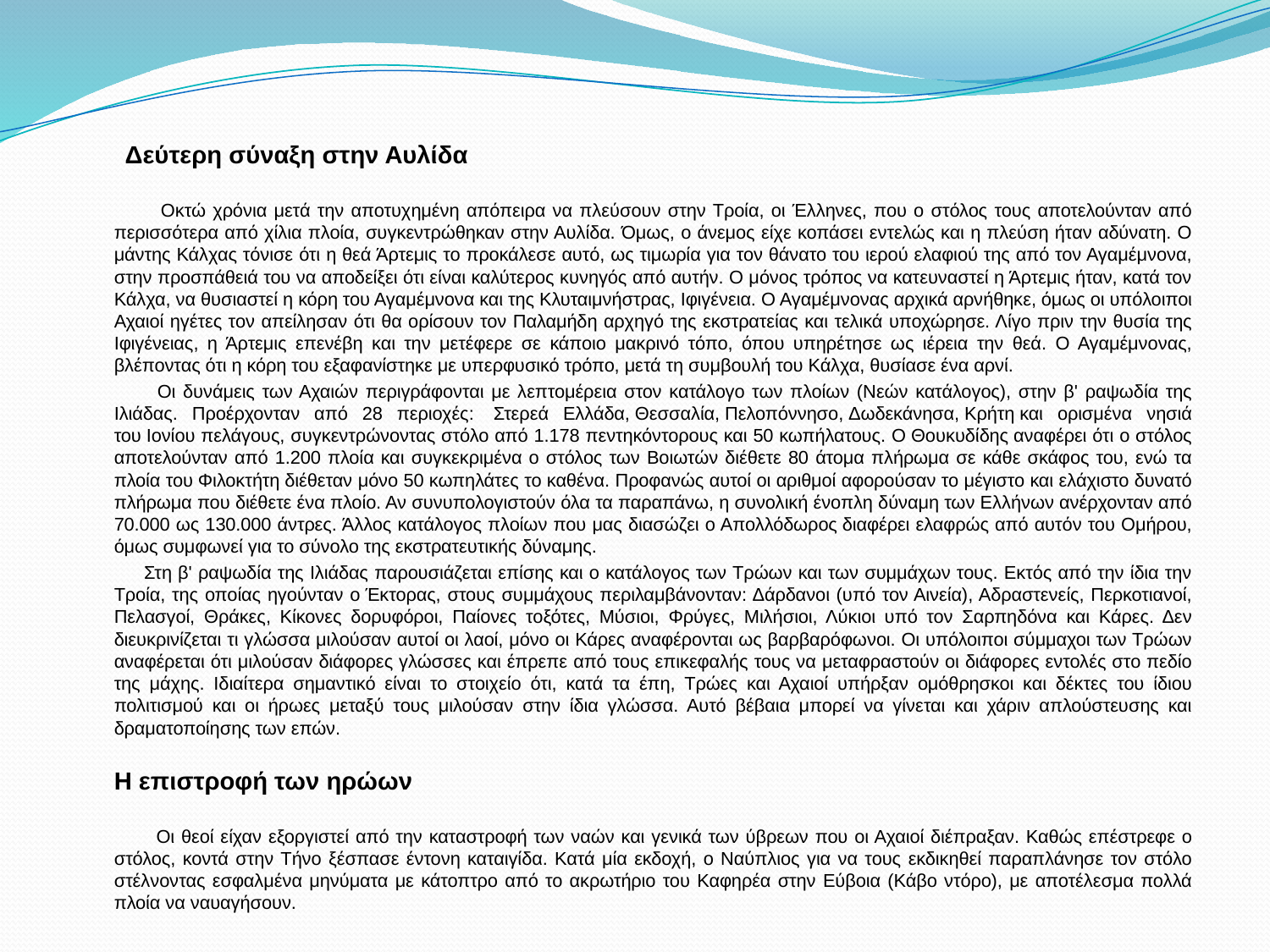

Δεύτερη σύναξη στην Αυλίδα

            Οκτώ χρόνια μετά την αποτυχημένη απόπειρα να πλεύσουν στην Τροία, οι Έλληνες, που ο στόλος τους αποτελούνταν από περισσότερα από χίλια πλοία, συγκεντρώθηκαν στην Αυλίδα. Όμως, ο άνεμος είχε κοπάσει εντελώς και η πλεύση ήταν αδύνατη. Ο μάντης Κάλχας τόνισε ότι η θεά Άρτεμις το προκάλεσε αυτό, ως τιμωρία για τον θάνατο του ιερού ελαφιού της από τον Αγαμέμνονα, στην προσπάθειά του να αποδείξει ότι είναι καλύτερος κυνηγός από αυτήν. Ο μόνος τρόπος να κατευναστεί η Άρτεμις ήταν, κατά τον Κάλχα, να θυσιαστεί η κόρη του Αγαμέμνονα και της Κλυταιμνήστρας, Ιφιγένεια. Ο Αγαμέμνονας αρχικά αρνήθηκε, όμως οι υπόλοιποι Αχαιοί ηγέτες τον απείλησαν ότι θα ορίσουν τον Παλαμήδη αρχηγό της εκστρατείας και τελικά υποχώρησε. Λίγο πριν την θυσία της Ιφιγένειας, η Άρτεμις επενέβη και την μετέφερε σε κάποιο μακρινό τόπο, όπου υπηρέτησε ως ιέρεια την θεά. Ο Αγαμέμνονας, βλέποντας ότι η κόρη του εξαφανίστηκε με υπερφυσικό τρόπο, μετά τη συμβουλή του Κάλχα, θυσίασε ένα αρνί.
           Οι δυνάμεις των Αχαιών περιγράφονται με λεπτομέρεια στον κατάλογο των πλοίων (Νεών κατάλογος), στην β' ραψωδία της Ιλιάδας. Προέρχονταν από 28 περιοχές:  Στερεά Ελλάδα, Θεσσαλία, Πελοπόννησο, Δωδεκάνησα, Κρήτη και ορισμένα νησιά του Ιονίου πελάγους, συγκεντρώνοντας στόλο από 1.178 πεντηκόντορους και 50 κωπήλατους. Ο Θουκυδίδης αναφέρει ότι ο στόλος αποτελούνταν από 1.200 πλοία και συγκεκριμένα ο στόλος των Βοιωτών διέθετε 80 άτομα πλήρωμα σε κάθε σκάφος του, ενώ τα πλοία του Φιλοκτήτη διέθεταν μόνο 50 κωπηλάτες το καθένα. Προφανώς αυτοί οι αριθμοί αφορούσαν το μέγιστο και ελάχιστο δυνατό πλήρωμα που διέθετε ένα πλοίο. Αν συνυπολογιστούν όλα τα παραπάνω, η συνολική ένοπλη δύναμη των Ελλήνων ανέρχονταν από 70.000 ως 130.000 άντρες. Άλλος κατάλογος πλοίων που μας διασώζει ο Απολλόδωρος διαφέρει ελαφρώς από αυτόν του Ομήρου, όμως συμφωνεί για το σύνολο της εκστρατευτικής δύναμης.
           Στη β' ραψωδία της Ιλιάδας παρουσιάζεται επίσης και ο κατάλογος των Τρώων και των συμμάχων τους. Εκτός από την ίδια την Τροία, της οποίας ηγούνταν ο Έκτορας, στους συμμάχους περιλαμβάνονταν: Δάρδανοι (υπό τον Αινεία), Αδραστενείς, Περκοτιανοί, Πελασγοί, Θράκες, Κίκονες δορυφόροι, Παίονες τοξότες, Μύσιοι, Φρύγες, Μιλήσιοι, Λύκιοι υπό τον Σαρπηδόνα και Κάρες. Δεν διευκρινίζεται τι γλώσσα μιλούσαν αυτοί οι λαοί, μόνο οι Κάρες αναφέρονται ως βαρβαρόφωνοι. Οι υπόλοιποι σύμμαχοι των Τρώων αναφέρεται ότι μιλούσαν διάφορες γλώσσες και έπρεπε από τους επικεφαλής τους να μεταφραστούν οι διάφορες εντολές στο πεδίο της μάχης. Ιδιαίτερα σημαντικό είναι το στοιχείο ότι, κατά τα έπη, Τρώες και Αχαιοί υπήρξαν ομόθρησκοι και δέκτες του ίδιου πολιτισμού και οι ήρωες μεταξύ τους μιλούσαν στην ίδια γλώσσα. Αυτό βέβαια μπορεί να γίνεται και χάριν απλούστευσης και δραματοποίησης των επών.
Η επιστροφή των ηρώων

            Οι θεοί είχαν εξοργιστεί από την καταστροφή των ναών και γενικά των ύβρεων που οι Αχαιοί διέπραξαν. Καθώς επέστρεφε ο στόλος, κοντά στην Τήνο ξέσπασε έντονη καταιγίδα. Κατά μία εκδοχή, ο Ναύπλιος για να τους εκδικηθεί παραπλάνησε τον στόλο στέλνοντας εσφαλμένα μηνύματα με κάτοπτρο από το ακρωτήριο του Καφηρέα στην Εύβοια (Κάβο ντόρο), με αποτέλεσμα πολλά πλοία να ναυαγήσουν.